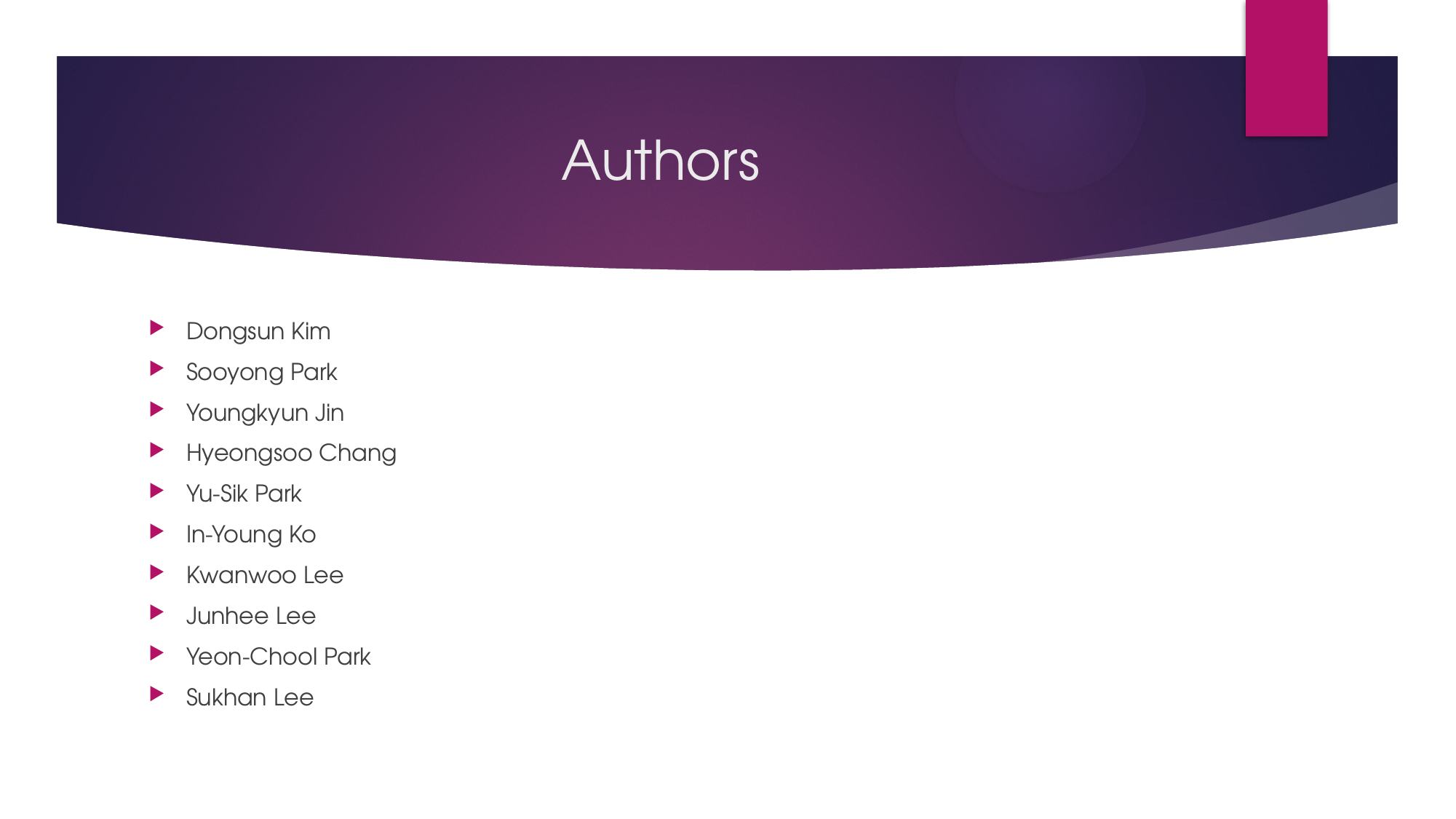

# Authors
Dongsun Kim
Sooyong Park
Youngkyun Jin
Hyeongsoo Chang
Yu-Sik Park
In-Young Ko
Kwanwoo Lee
Junhee Lee
Yeon-Chool Park
Sukhan Lee